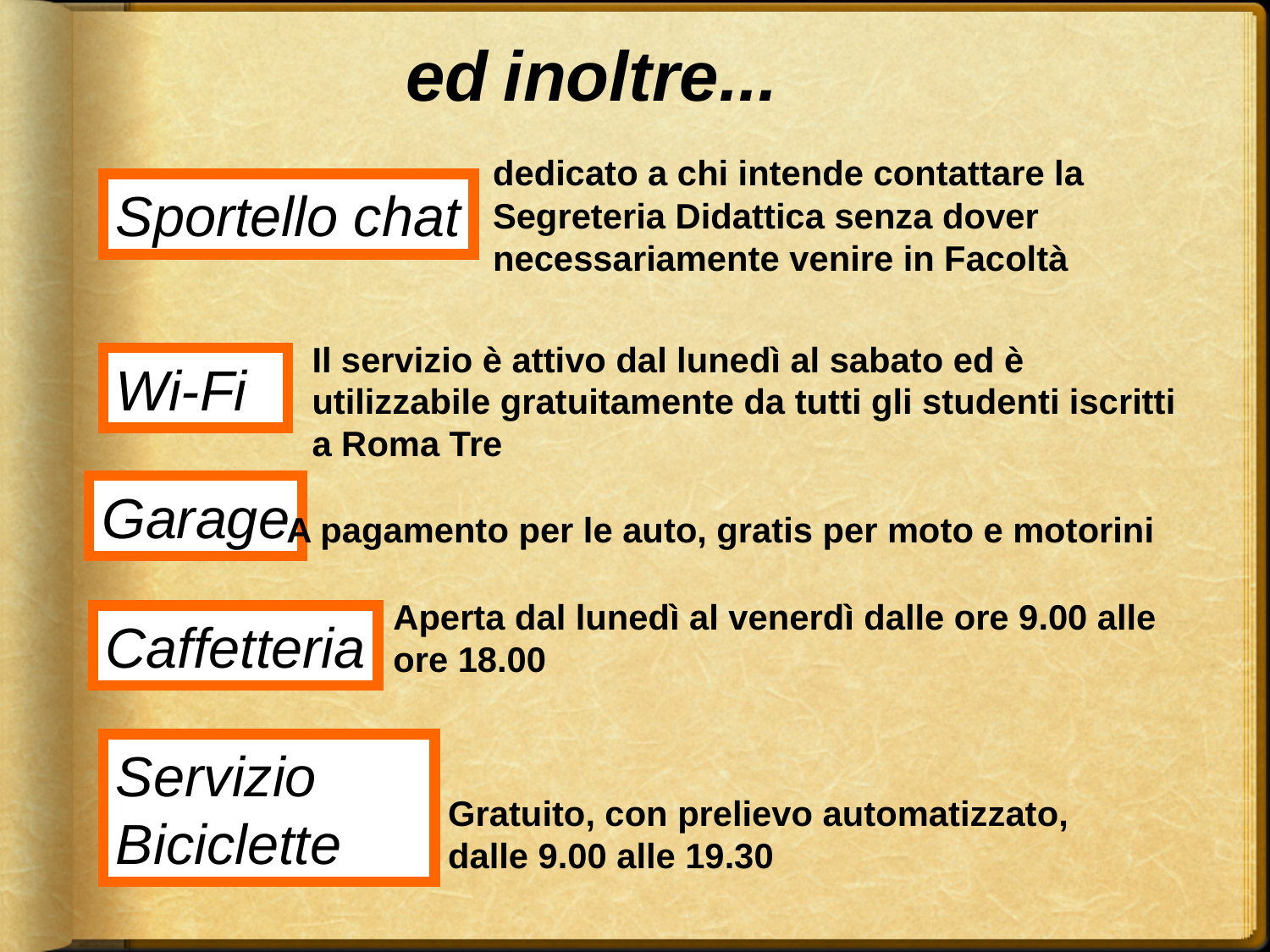

ed inoltre...
dedicato a chi intende contattare la Segreteria Didattica senza dover necessariamente venire in Facoltà
Sportello chat

Il servizio è attivo dal lunedì al sabato ed è utilizzabile gratuitamente da tutti gli studenti iscritti a Roma Tre
Wi-Fi
Garage
A pagamento per le auto, gratis per moto e motorini
Aperta dal lunedì al venerdì dalle ore 9.00 alle ore 18.00
Caffetteria
Servizio Biciclette
Gratuito, con prelievo automatizzato, dalle 9.00 alle 19.30